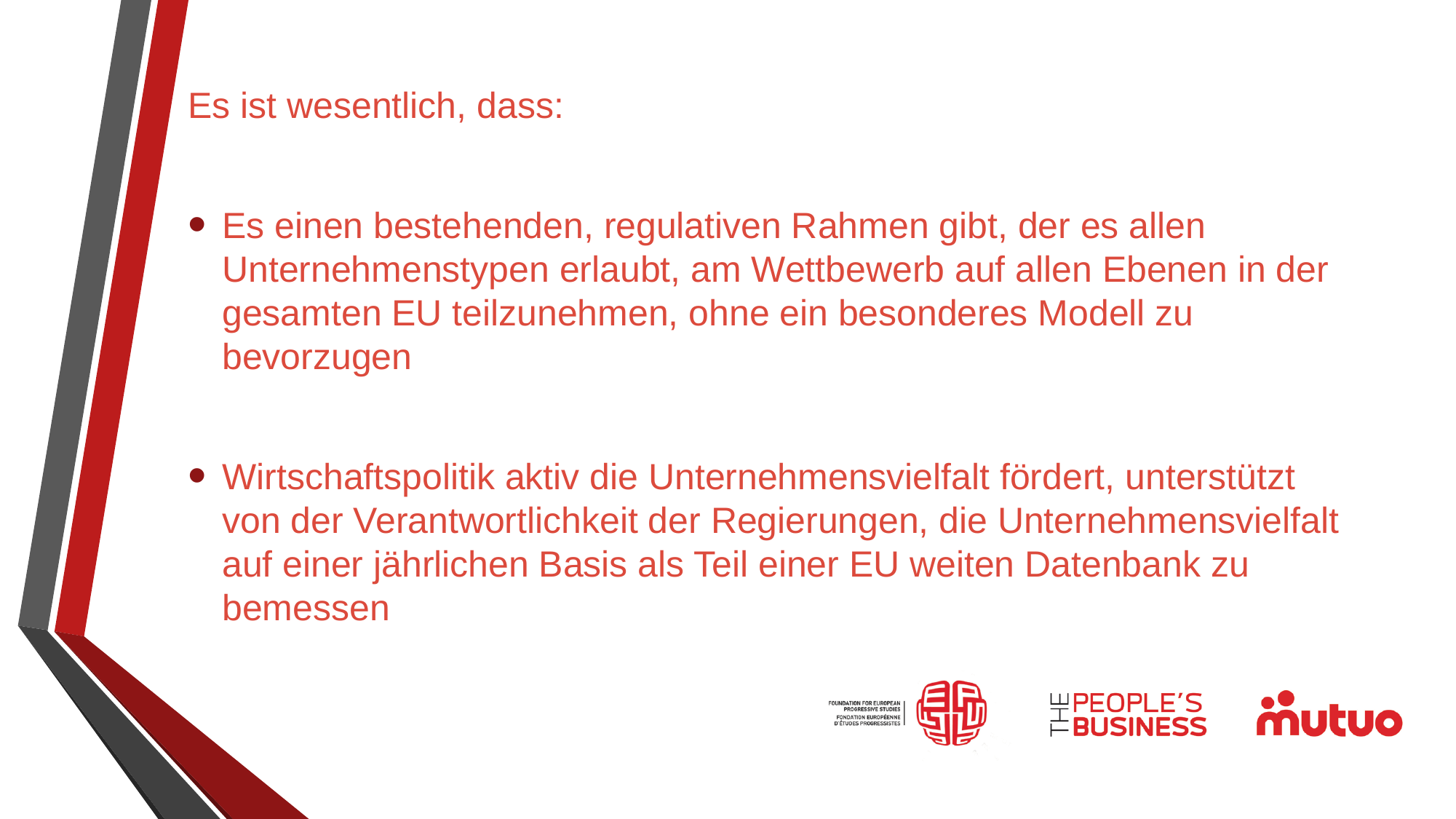

Es ist wesentlich, dass:

Es einen bestehenden, regulativen Rahmen gibt, der es allen Unternehmenstypen erlaubt, am Wettbewerb auf allen Ebenen in der gesamten EU teilzunehmen, ohne ein besonderes Modell zu bevorzugen

Wirtschaftspolitik aktiv die Unternehmensvielfalt fördert, unterstützt von der Verantwortlichkeit der Regierungen, die Unternehmensvielfalt auf einer jährlichen Basis als Teil einer EU weiten Datenbank zu bemessen